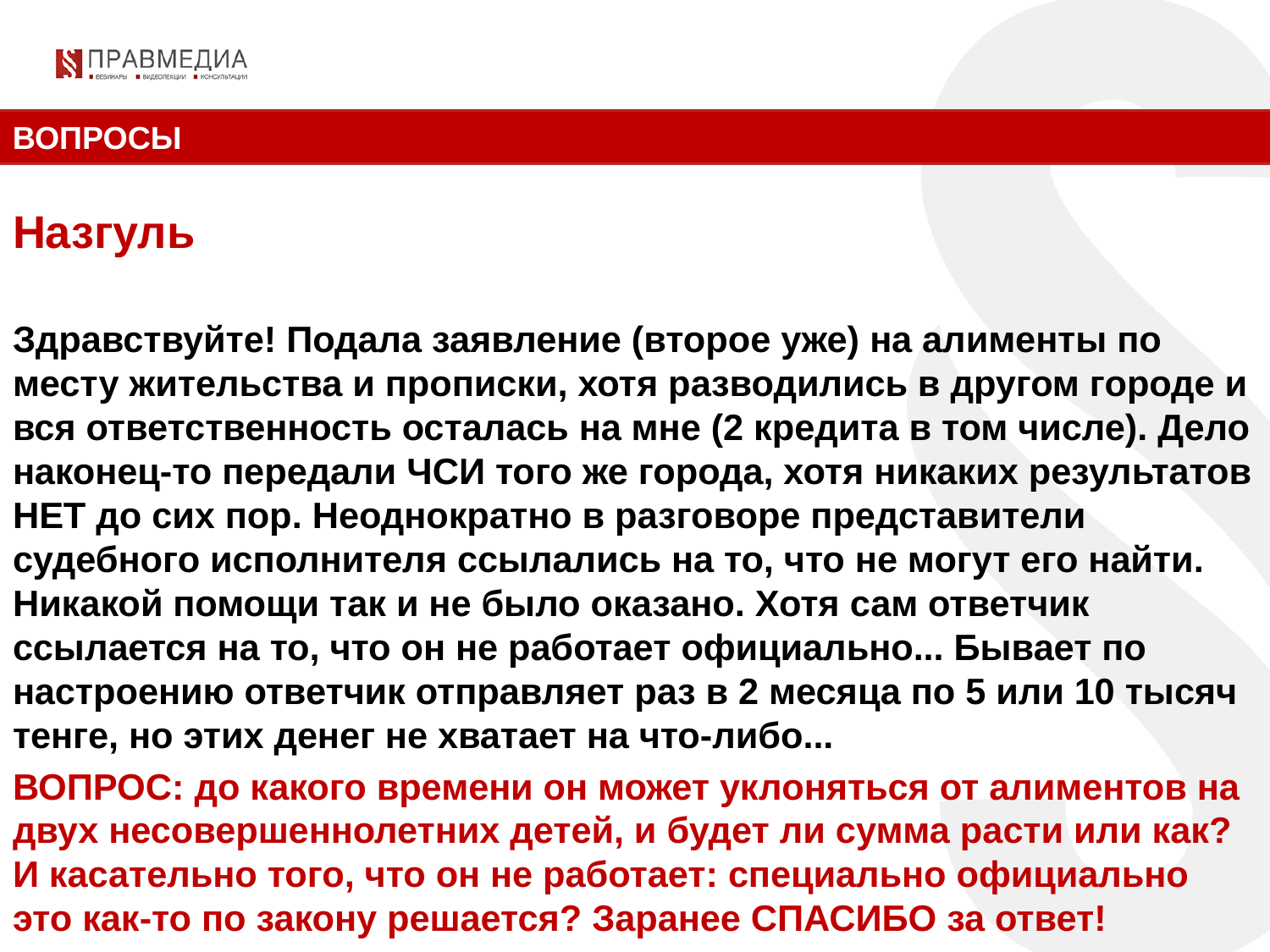

ВОПРОСЫ
Назгуль

Здравствуйте! Подала заявление (второе уже) на алименты по месту жительства и прописки, хотя разводились в другом городе и вся ответственность осталась на мне (2 кредита в том числе). Дело наконец-то передали ЧСИ того же города, хотя никаких результатов НЕТ до сих пор. Неоднократно в разговоре представители судебного исполнителя ссылались на то, что не могут его найти. Никакой помощи так и не было оказано. Хотя сам ответчик ссылается на то, что он не работает официально... Бывает по настроению ответчик отправляет раз в 2 месяца по 5 или 10 тысяч тенге, но этих денег не хватает на что-либо...
ВОПРОС: до какого времени он может уклоняться от алиментов на двух несовершеннолетних детей, и будет ли сумма расти или как? И касательно того, что он не работает: специально официально это как-то по закону решается? Заранее СПАСИБО за ответ!